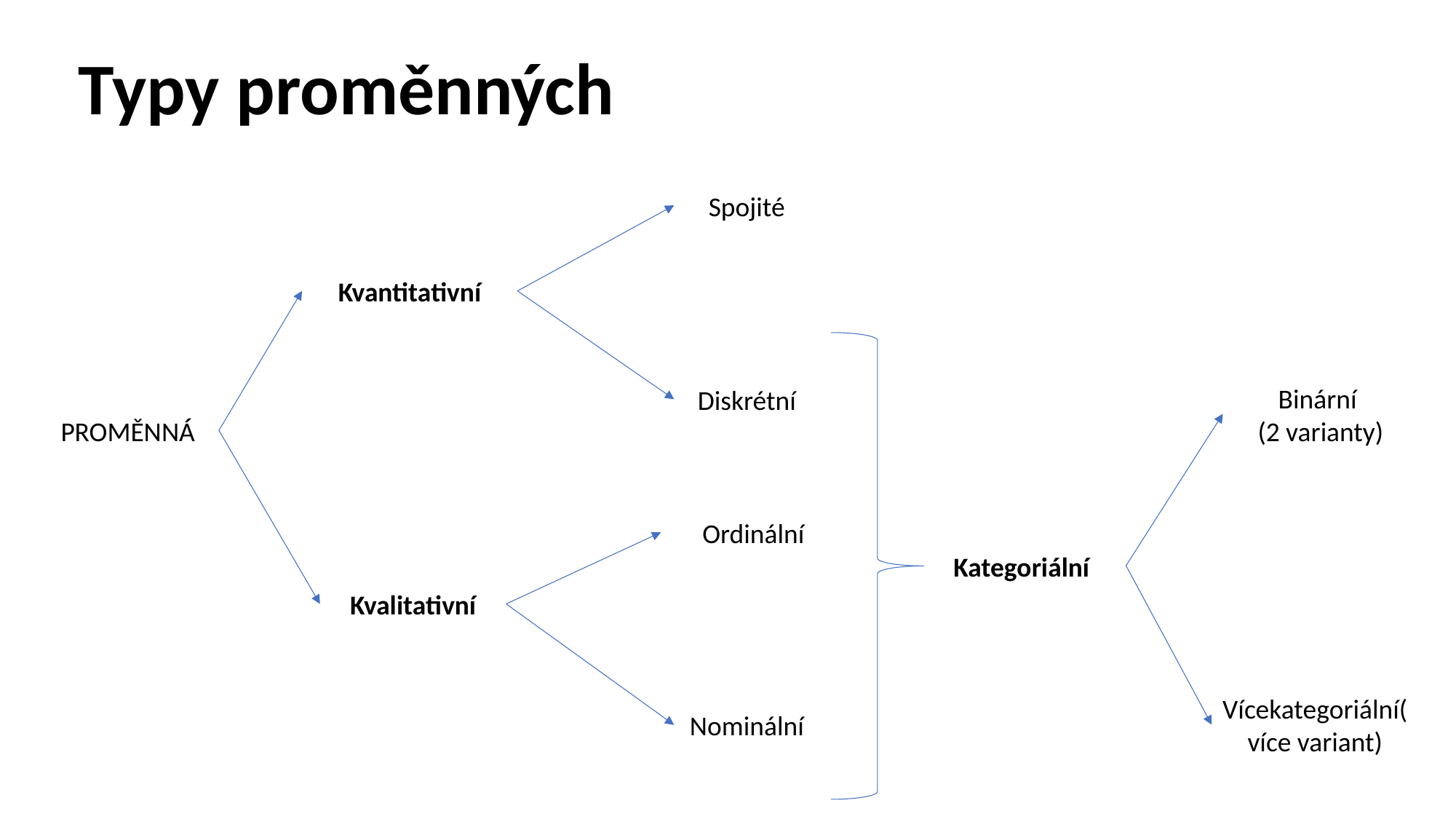

Typy proměnných
Spojité
Kvantitativní

Binární
(2 varianty)
Diskrétní
PROMĚNNÁ
Ordinální
Kategoriální
Kvalitativní
Vícekategoriální(více variant)
Nominální